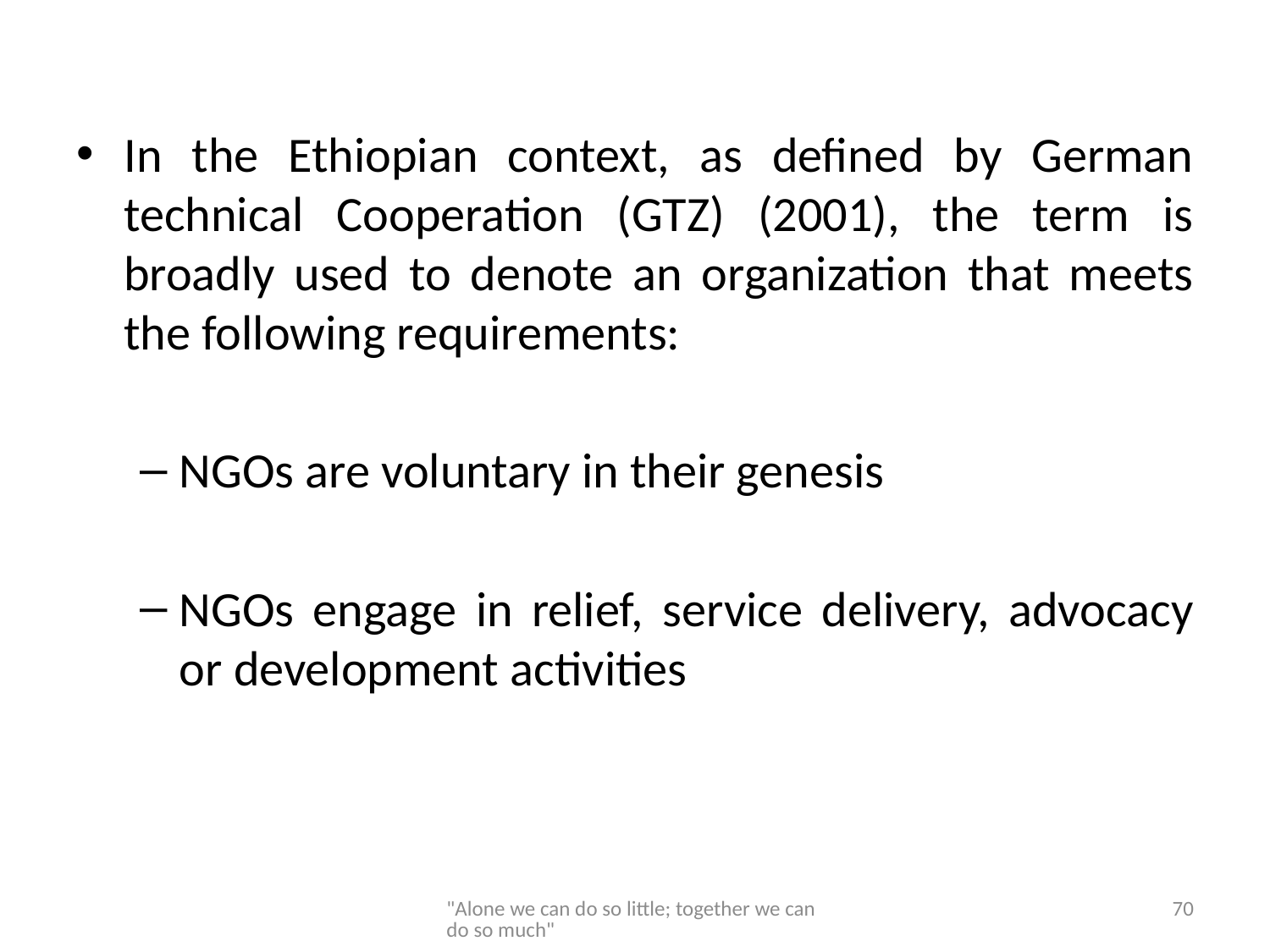

In the Ethiopian context, as defined by German technical Cooperation (GTZ) (2001), the term is broadly used to denote an organization that meets the following requirements:

NGOs are voluntary in their genesis

NGOs engage in relief, service delivery, advocacy or development activities

"Alone we can do so little; together we can do so much"
70